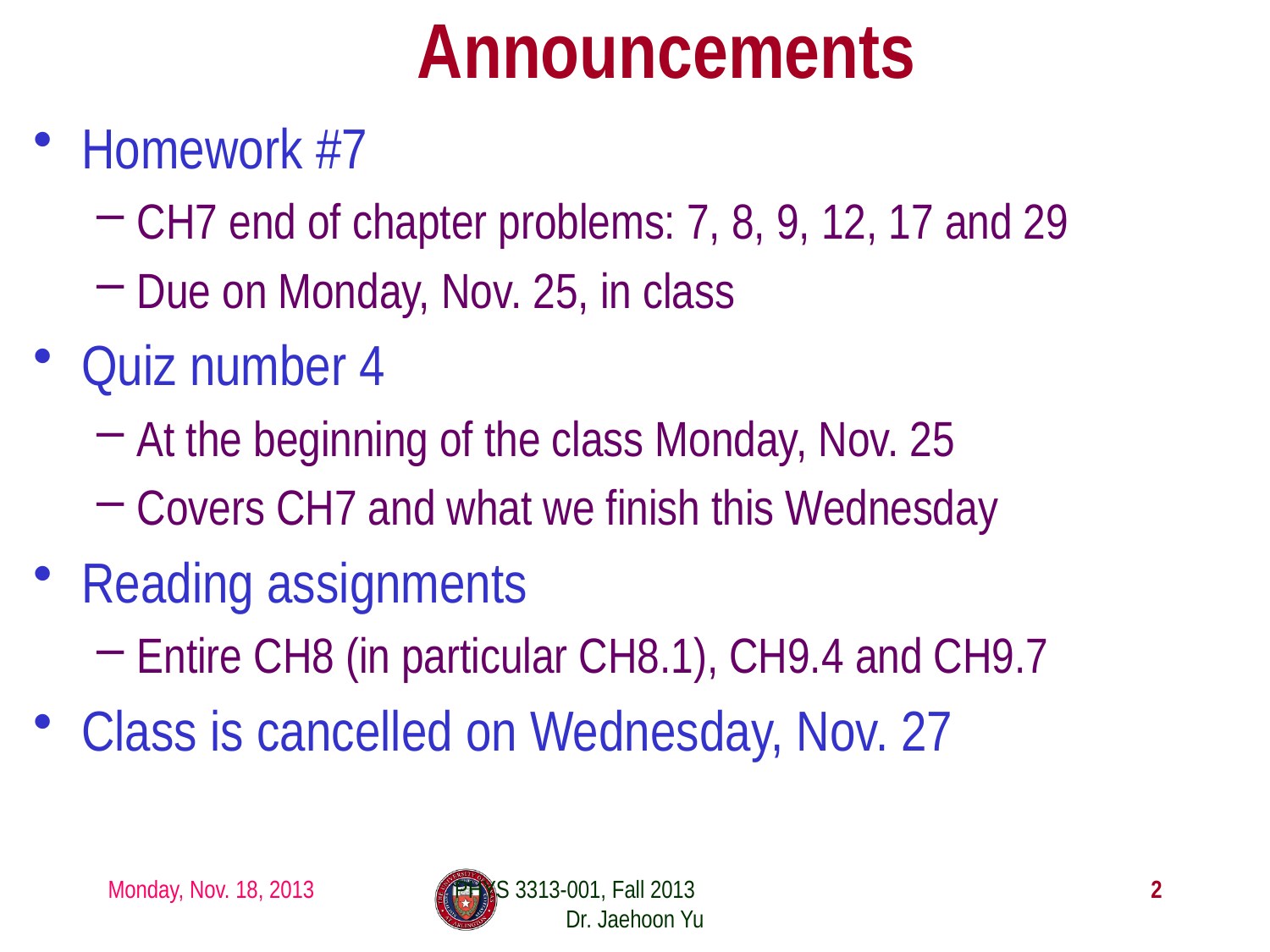

# Announcements
Homework #7
CH7 end of chapter problems: 7, 8, 9, 12, 17 and 29
Due on Monday, Nov. 25, in class
Quiz number 4
At the beginning of the class Monday, Nov. 25
Covers CH7 and what we finish this Wednesday
Reading assignments
Entire CH8 (in particular CH8.1), CH9.4 and CH9.7
Class is cancelled on Wednesday, Nov. 27

Monday, Nov. 18, 2013
PHYS 3313-001, Fall 2013                      Dr. Jaehoon Yu
2